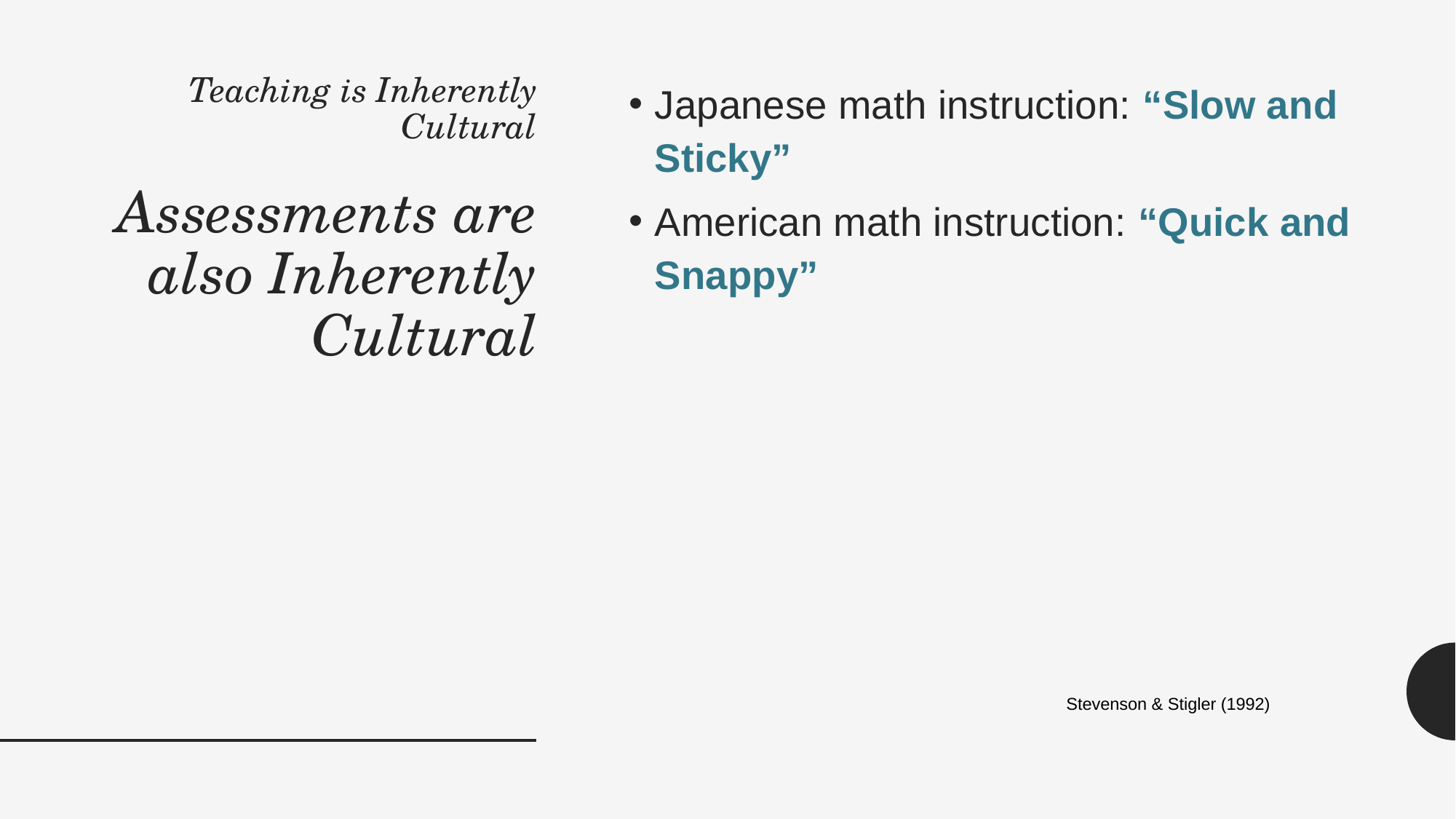

# Teaching is Inherently Cultural Assessments are also Inherently Cultural
Japanese math instruction: “Slow and Sticky”
American math instruction: “Quick and Snappy”

Stevenson & Stigler (1992)